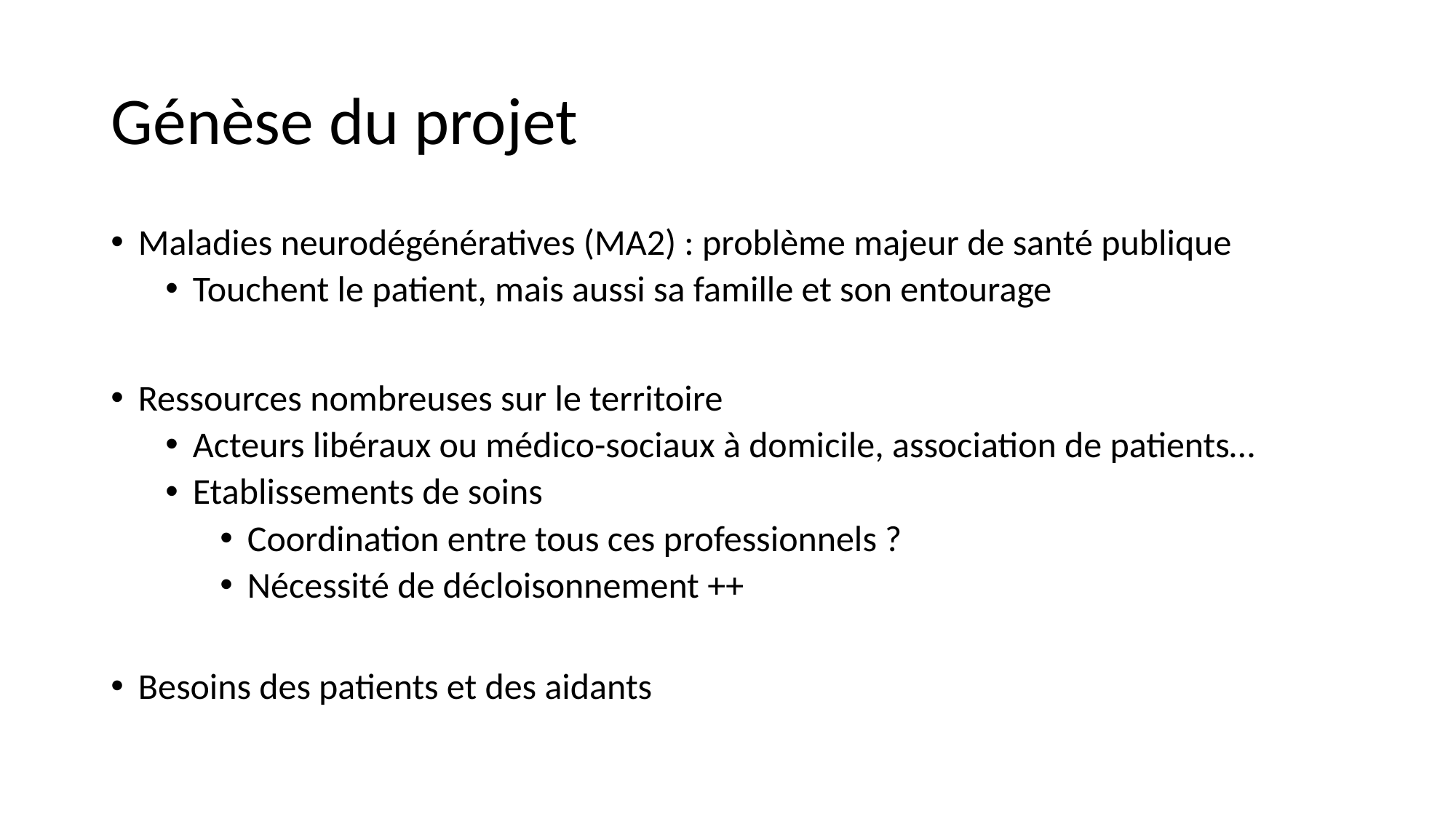

# Génèse du projet
Maladies neurodégénératives (MA2) : problème majeur de santé publique
Touchent le patient, mais aussi sa famille et son entourage

Ressources nombreuses sur le territoire
Acteurs libéraux ou médico-sociaux à domicile, association de patients…
Etablissements de soins
Coordination entre tous ces professionnels ?
Nécessité de décloisonnement ++

Besoins des patients et des aidants